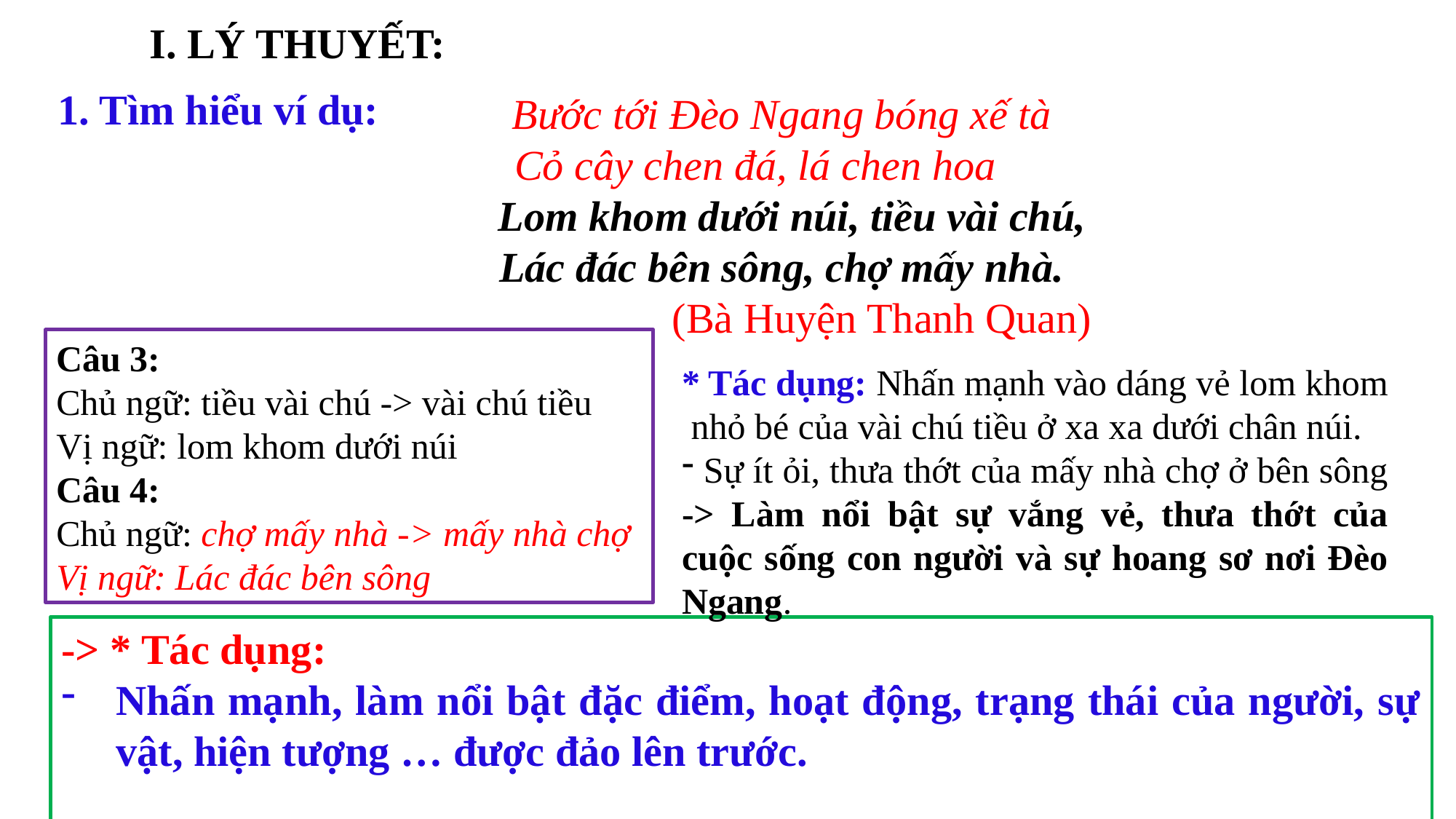

I. LÝ THUYẾT:
1. Tìm hiểu ví dụ:
     Bước tới Đèo Ngang bóng xế tà
Cỏ cây chen đá, lá chen hoa
       Lom khom dưới núi, tiều vài chú,
     Lác đác bên sông, chợ mấy nhà.
                        (Bà Huyện Thanh Quan)
Câu 3:
Chủ ngữ: tiều vài chú -> vài chú tiều
Vị ngữ: lom khom dưới núi
Câu 4:
Chủ ngữ: chợ mấy nhà -> mấy nhà chợ
Vị ngữ: Lác đác bên sông
* Tác dụng: Nhấn mạnh vào dáng vẻ lom khom  nhỏ bé của vài chú tiều ở xa xa dưới chân núi.
 Sự ít ỏi, thưa thớt của mấy nhà chợ ở bên sông -> Làm nổi bật sự vắng vẻ, thưa thớt của cuộc sống con người và sự hoang sơ nơi Đèo Ngang.
-> * Tác dụng:
Nhấn mạnh, làm nổi bật đặc điểm, hoạt động, trạng thái của người, sự vật, hiện tượng … được đảo lên trước.